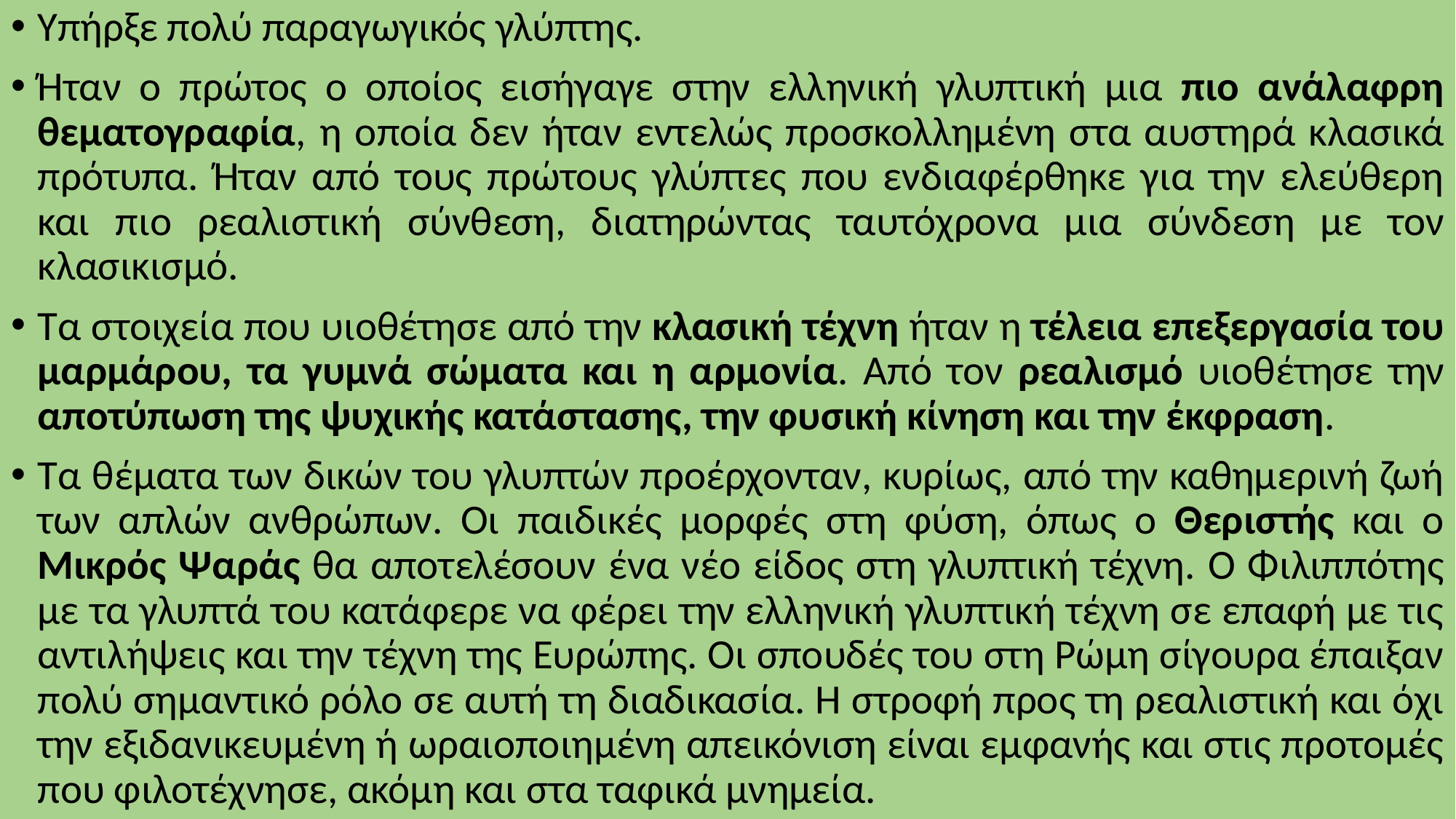

Υπήρξε πολύ παραγωγικός γλύπτης.
Ήταν ο πρώτος ο οποίος εισήγαγε στην ελληνική γλυπτική μια πιο ανάλαφρη θεματογραφία, η οποία δεν ήταν εντελώς προσκολλημένη στα αυστηρά κλασικά πρότυπα. Ήταν από τους πρώτους γλύπτες που ενδιαφέρθηκε για την ελεύθερη και πιο ρεαλιστική σύνθεση, διατηρώντας ταυτόχρονα μια σύνδεση με τον κλασικισμό.
Τα στοιχεία που υιοθέτησε από την κλασική τέχνη ήταν η τέλεια επεξεργασία του μαρμάρου, τα γυμνά σώματα και η αρμονία. Από τον ρεαλισμό υιοθέτησε την αποτύπωση της ψυχικής κατάστασης, την φυσική κίνηση και την έκφραση.
Τα θέματα των δικών του γλυπτών προέρχονταν, κυρίως, από την καθημερινή ζωή των απλών ανθρώπων. Οι παιδικές μορφές στη φύση, όπως ο Θεριστής και ο Μικρός Ψαράς θα αποτελέσουν ένα νέο είδος στη γλυπτική τέχνη. O Φιλιππότης με τα γλυπτά του κατάφερε να φέρει την ελληνική γλυπτική τέχνη σε επαφή με τις αντιλήψεις και την τέχνη της Ευρώπης. Οι σπουδές του στη Ρώμη σίγουρα έπαιξαν πολύ σημαντικό ρόλο σε αυτή τη διαδικασία. Η στροφή προς τη ρεαλιστική και όχι την εξιδανικευμένη ή ωραιοποιημένη απεικόνιση είναι εμφανής και στις προτομές που φιλοτέχνησε, ακόμη και στα ταφικά μνημεία.